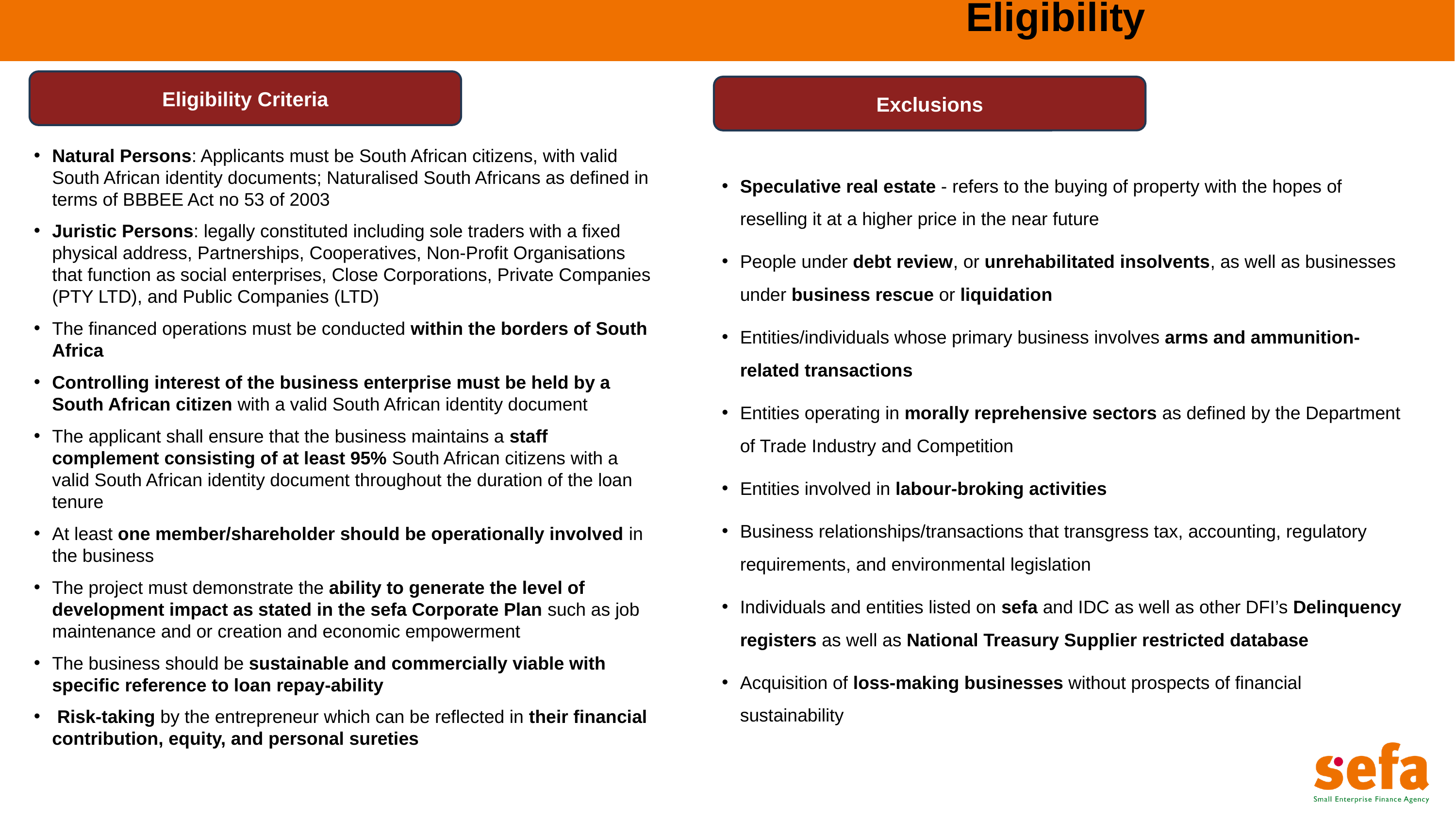

# Eligibility

Eligibility Criteria

Exclusions

Natural Persons: Applicants must be South African citizens, with valid South African identity documents; Naturalised South Africans as defined in terms of BBBEE Act no 53 of 2003
Juristic Persons: legally constituted including sole traders with a fixed physical address, Partnerships, Cooperatives, Non-Profit Organisations that function as social enterprises, Close Corporations, Private Companies (PTY LTD), and Public Companies (LTD)
The financed operations must be conducted within the borders of South Africa
Controlling interest of the business enterprise must be held by a South African citizen with a valid South African identity document
The applicant shall ensure that the business maintains a staff complement consisting of at least 95% South African citizens with a valid South African identity document throughout the duration of the loan tenure
At least one member/shareholder should be operationally involved in the business
The project must demonstrate the ability to generate the level of development impact as stated in the sefa Corporate Plan such as job maintenance and or creation and economic empowerment
The business should be sustainable and commercially viable with specific reference to loan repay-ability
 Risk-taking by the entrepreneur which can be reflected in their financial contribution, equity, and personal sureties

Speculative real estate - refers to the buying of property with the hopes of reselling it at a higher price in the near future
People under debt review, or unrehabilitated insolvents, as well as businesses under business rescue or liquidation
Entities/individuals whose primary business involves arms and ammunition-related transactions
Entities operating in morally reprehensive sectors as defined by the Department of Trade Industry and Competition
Entities involved in labour-broking activities
Business relationships/transactions that transgress tax, accounting, regulatory requirements, and environmental legislation
Individuals and entities listed on sefa and IDC as well as other DFI’s Delinquency registers as well as National Treasury Supplier restricted database
Acquisition of loss-making businesses without prospects of financial sustainability